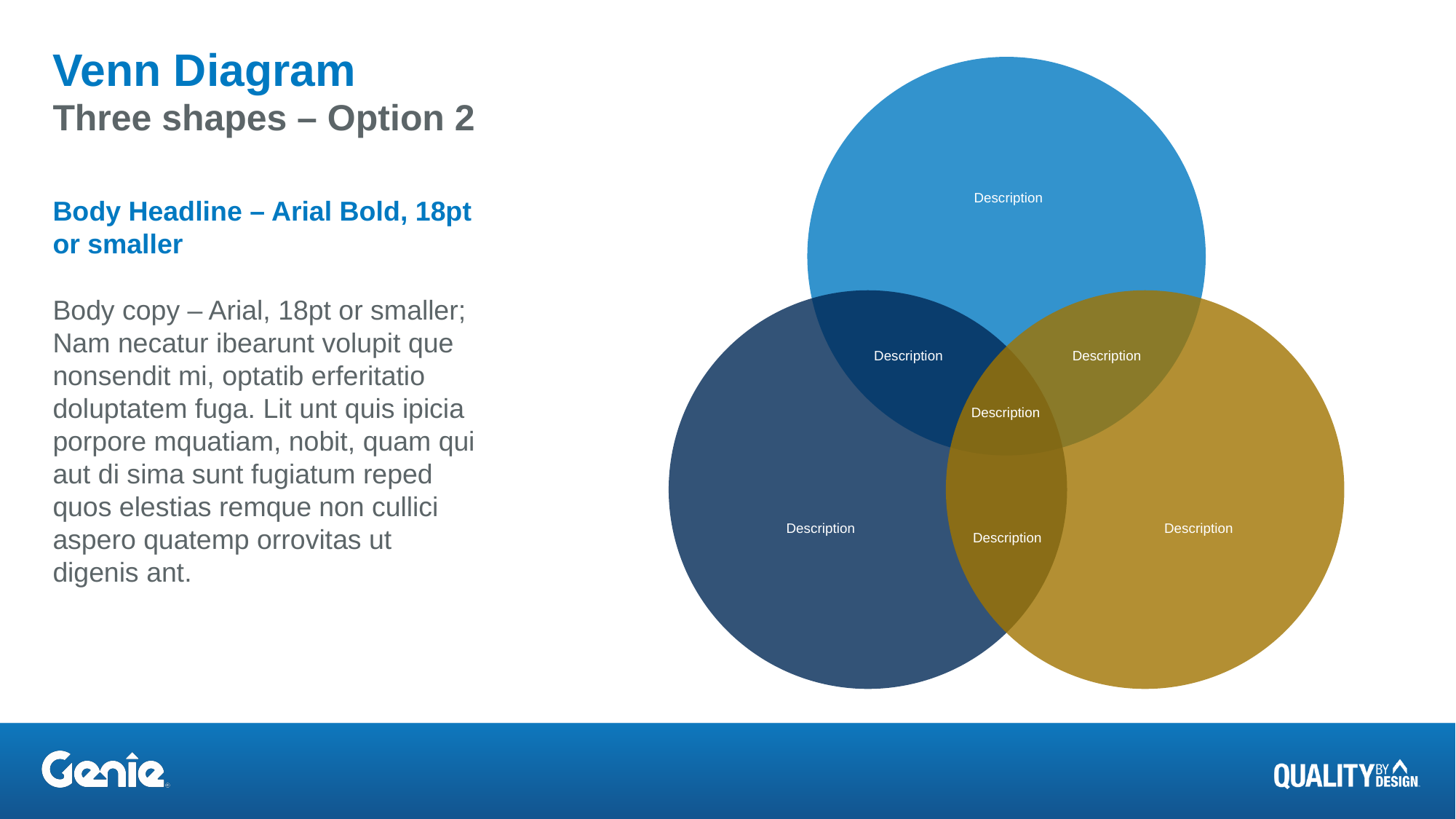

# Venn Diagram

Three shapes – Option 2
Description
Body Headline – Arial Bold, 18pt or smaller
Body copy – Arial, 18pt or smaller; Nam necatur ibearunt volupit que nonsendit mi, optatib erferitatio doluptatem fuga. Lit unt quis ipicia porpore mquatiam, nobit, quam qui aut di sima sunt fugiatum reped quos elestias remque non cullici aspero quatemp orrovitas ut digenis ant.
Description
Description
Description
Description
Description
Description